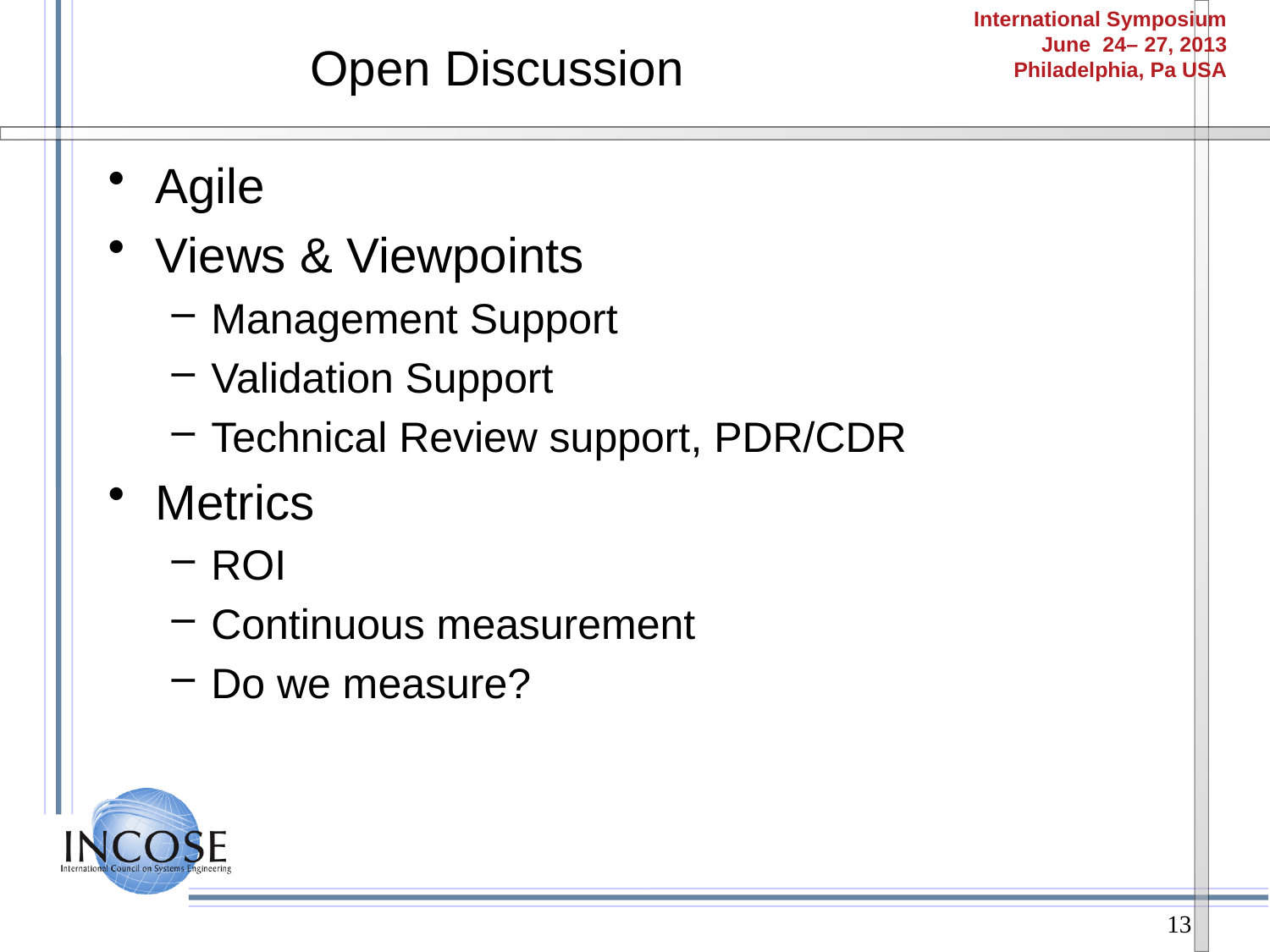

# Open Discussion
Agile
Views & Viewpoints
Management Support
Validation Support
Technical Review support, PDR/CDR
Metrics
ROI
Continuous measurement
Do we measure?

13